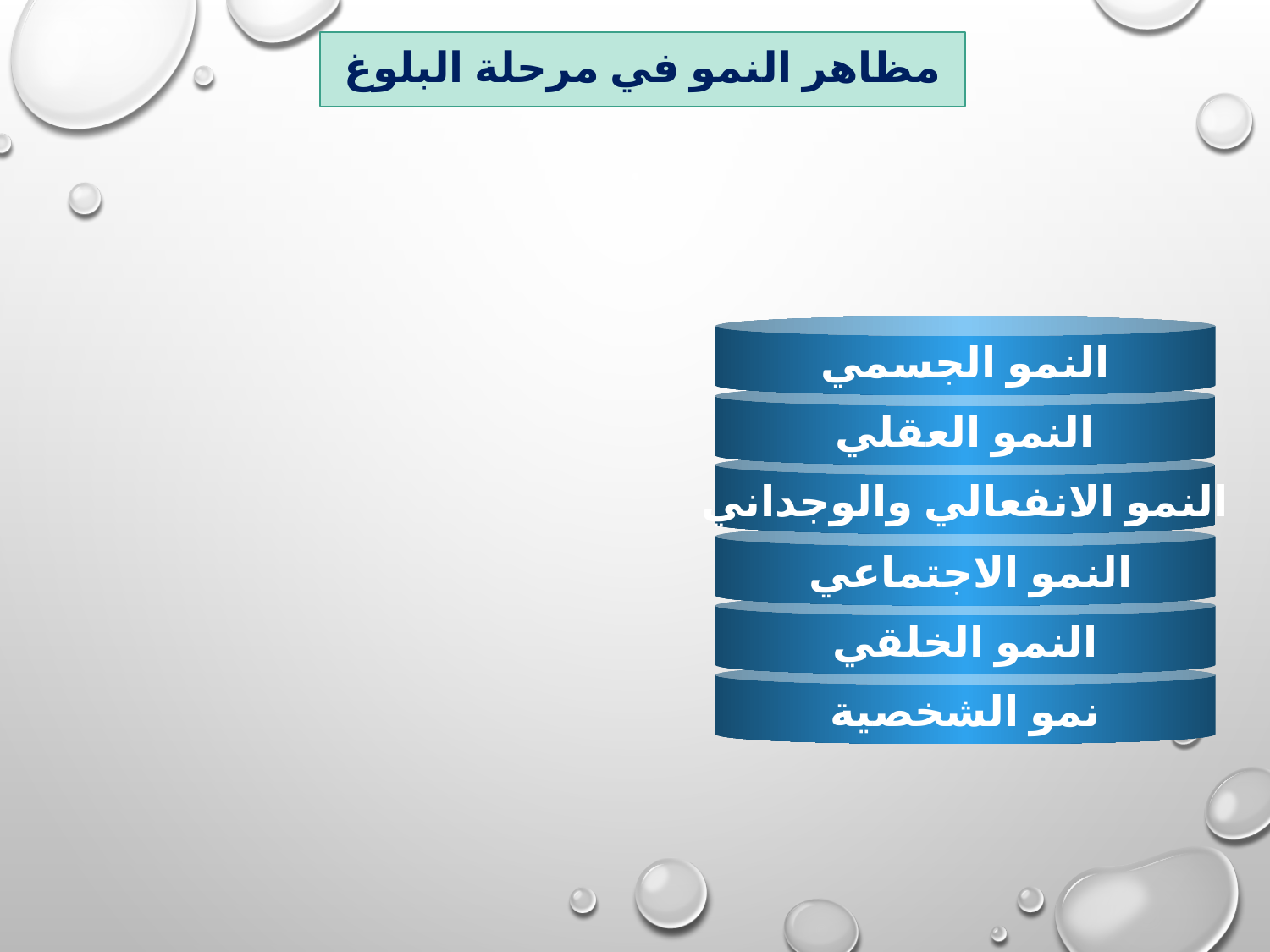

# مظاهر النمو في مرحلة البلوغ
النمو الجسمي
النمو العقلي
النمو الانفعالي والوجداني
النمو الاجتماعي
النمو الخلقي
نمو الشخصية